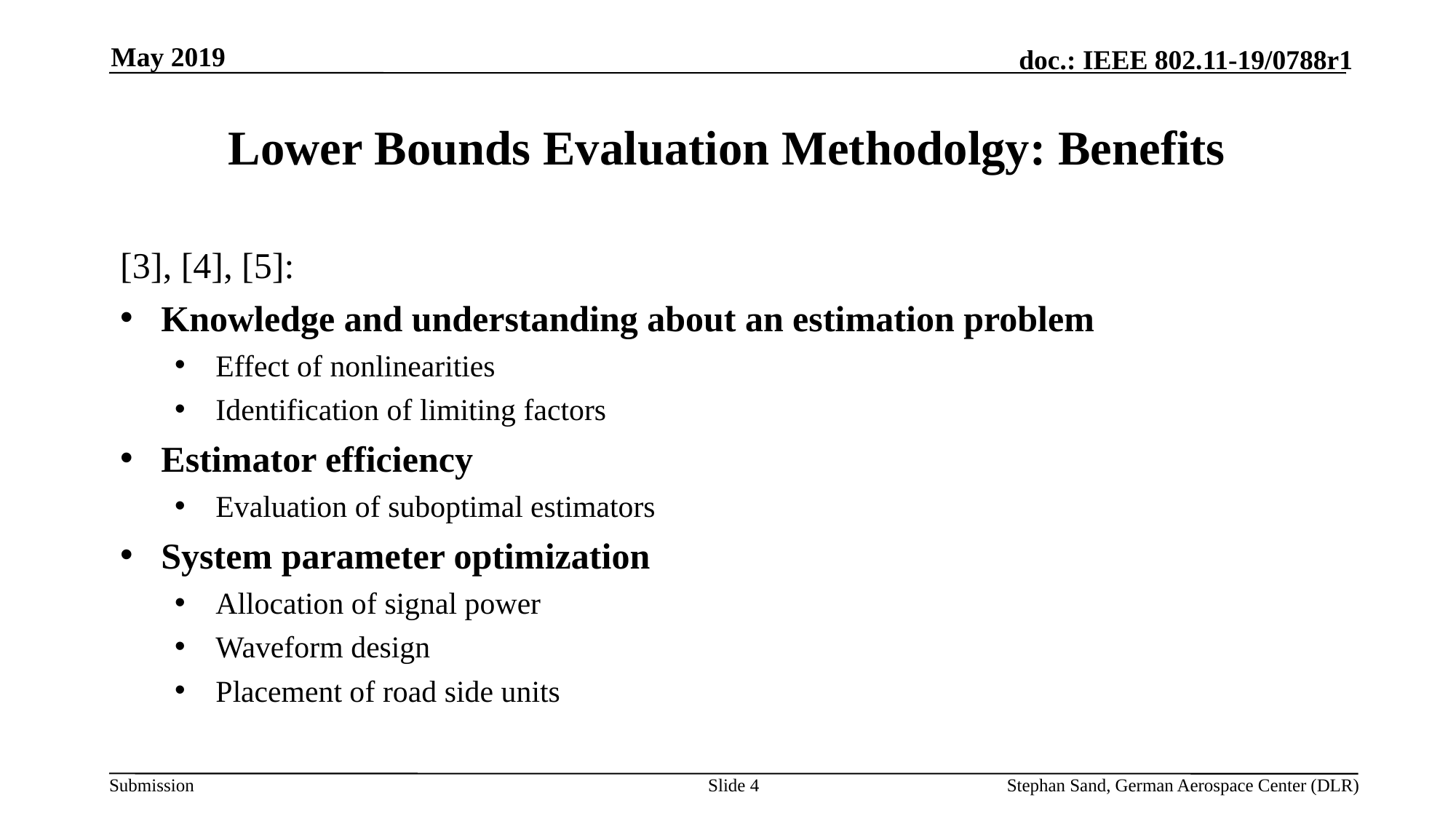

May 2019
# Lower Bounds Evaluation Methodolgy: Benefits
[3], [4], [5]:
Knowledge and understanding about an estimation problem
Effect of nonlinearities
Identification of limiting factors
Estimator efficiency
Evaluation of suboptimal estimators
System parameter optimization
Allocation of signal power
Waveform design
Placement of road side units

Slide 4
Stephan Sand, German Aerospace Center (DLR)